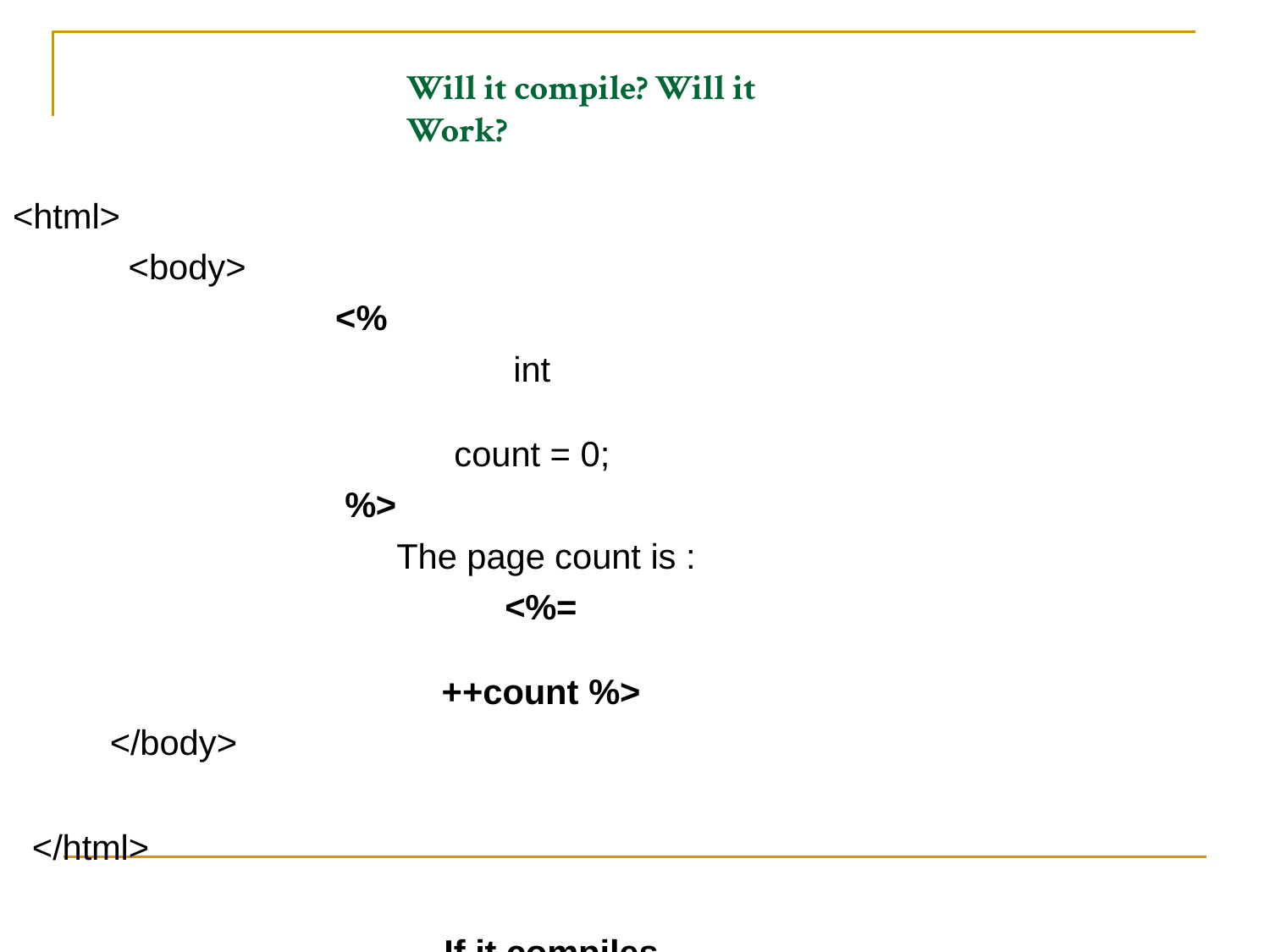

# Will it compile? Will it Work?
<html>
<body>
<%
int	count = 0;
%>
The page count is :
<%=	++count %>
</body>

</html>

If it compiles	see the O/P